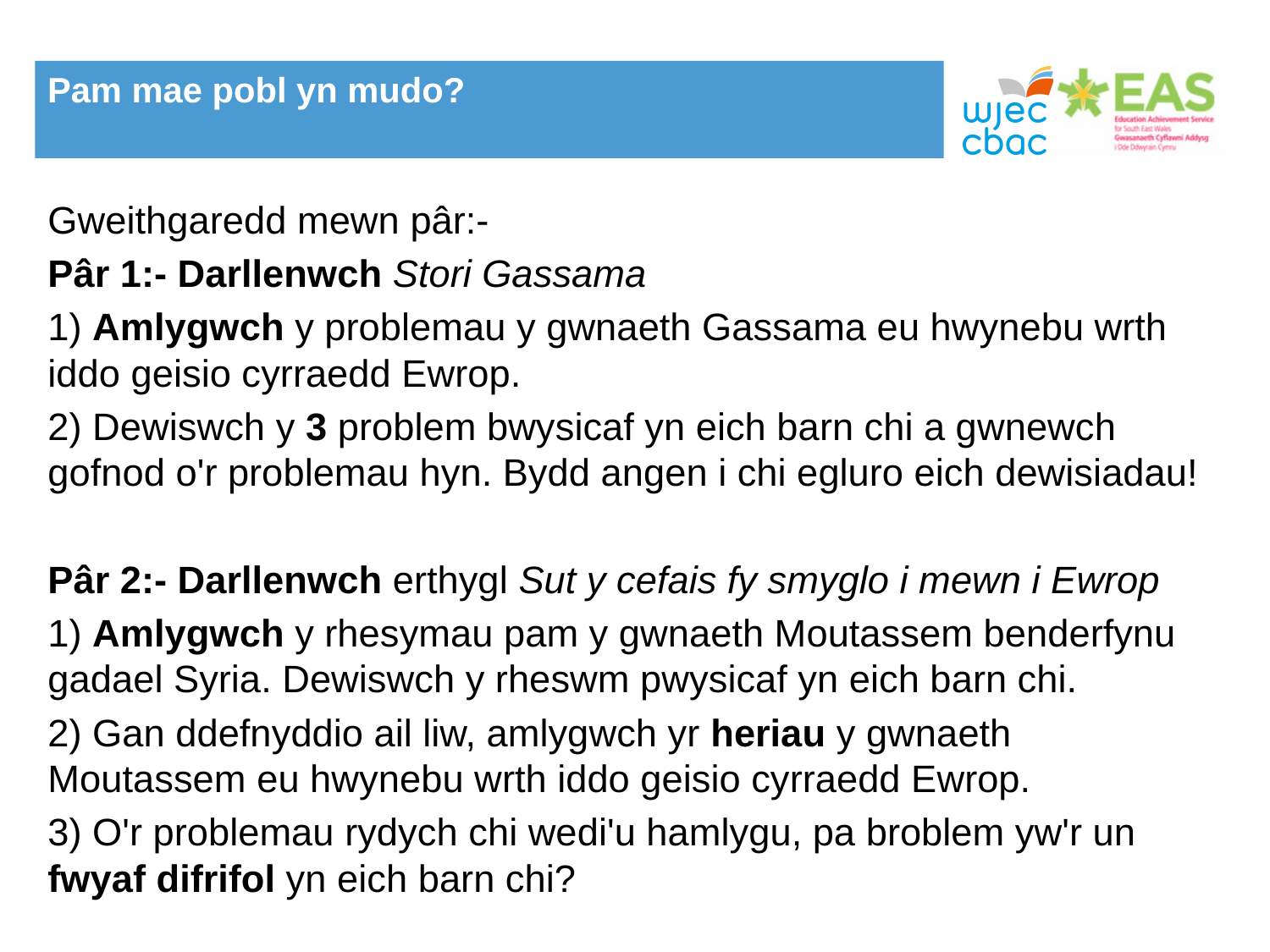

Pam mae pobl yn mudo?
Gweithgaredd mewn pâr:-
Pâr 1:- Darllenwch Stori Gassama
1) Amlygwch y problemau y gwnaeth Gassama eu hwynebu wrth iddo geisio cyrraedd Ewrop.
2) Dewiswch y 3 problem bwysicaf yn eich barn chi a gwnewch gofnod o'r problemau hyn. Bydd angen i chi egluro eich dewisiadau!

Pâr 2:- Darllenwch erthygl Sut y cefais fy smyglo i mewn i Ewrop
1) Amlygwch y rhesymau pam y gwnaeth Moutassem benderfynu gadael Syria. Dewiswch y rheswm pwysicaf yn eich barn chi.
2) Gan ddefnyddio ail liw, amlygwch yr heriau y gwnaeth Moutassem eu hwynebu wrth iddo geisio cyrraedd Ewrop.
3) O'r problemau rydych chi wedi'u hamlygu, pa broblem yw'r un fwyaf difrifol yn eich barn chi?